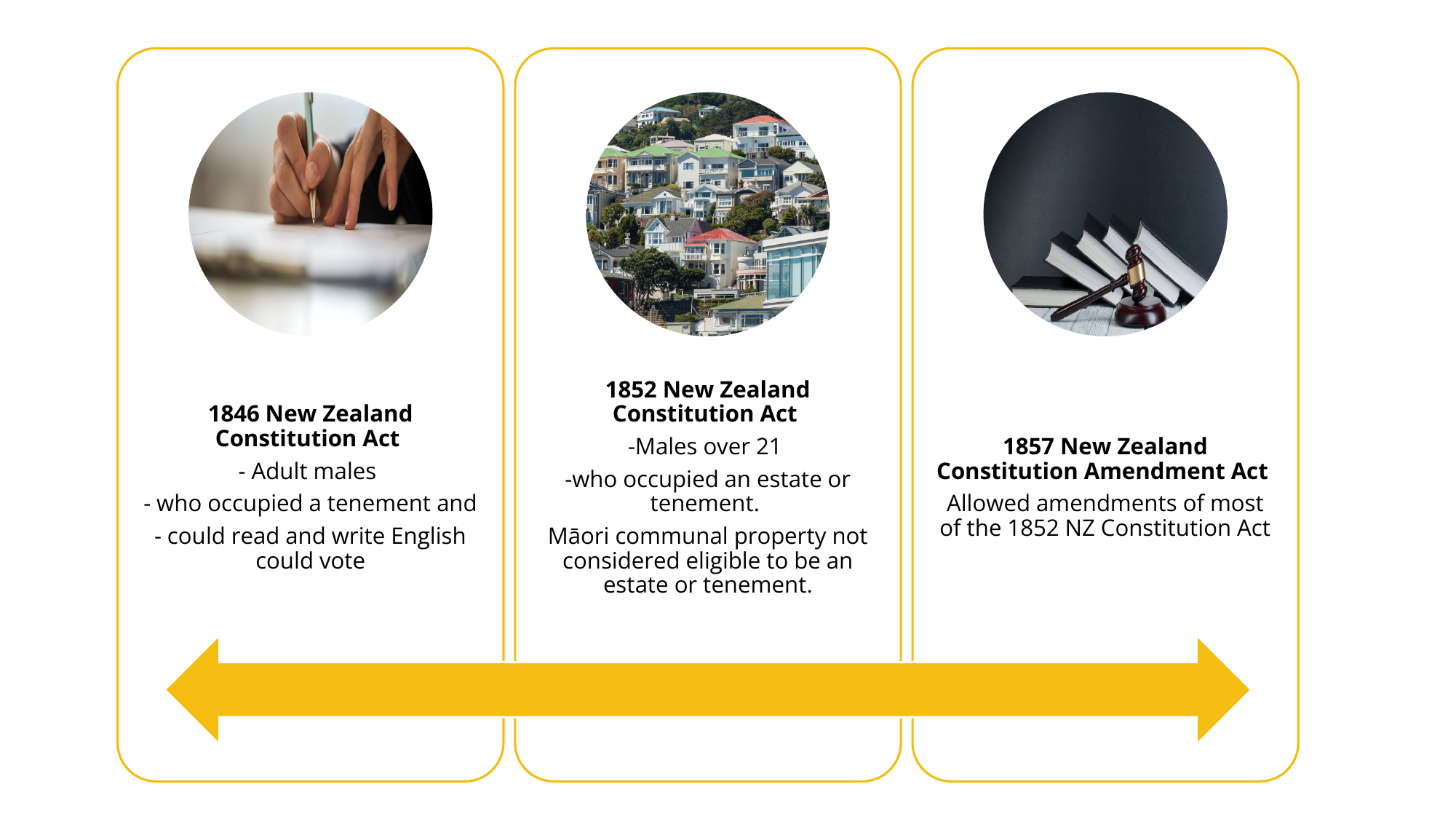

1846 New Zealand Constitution Act
- Adult males
- who occupied a tenement and
- could read and write English could vote
1852 New Zealand Constitution Act
-Males over 21
-who occupied an estate or tenement.
Māori communal property not considered eligible to be an estate or tenement.
1857 New Zealand Constitution Amendment Act
Allowed amendments of most of the 1852 NZ Constitution Act